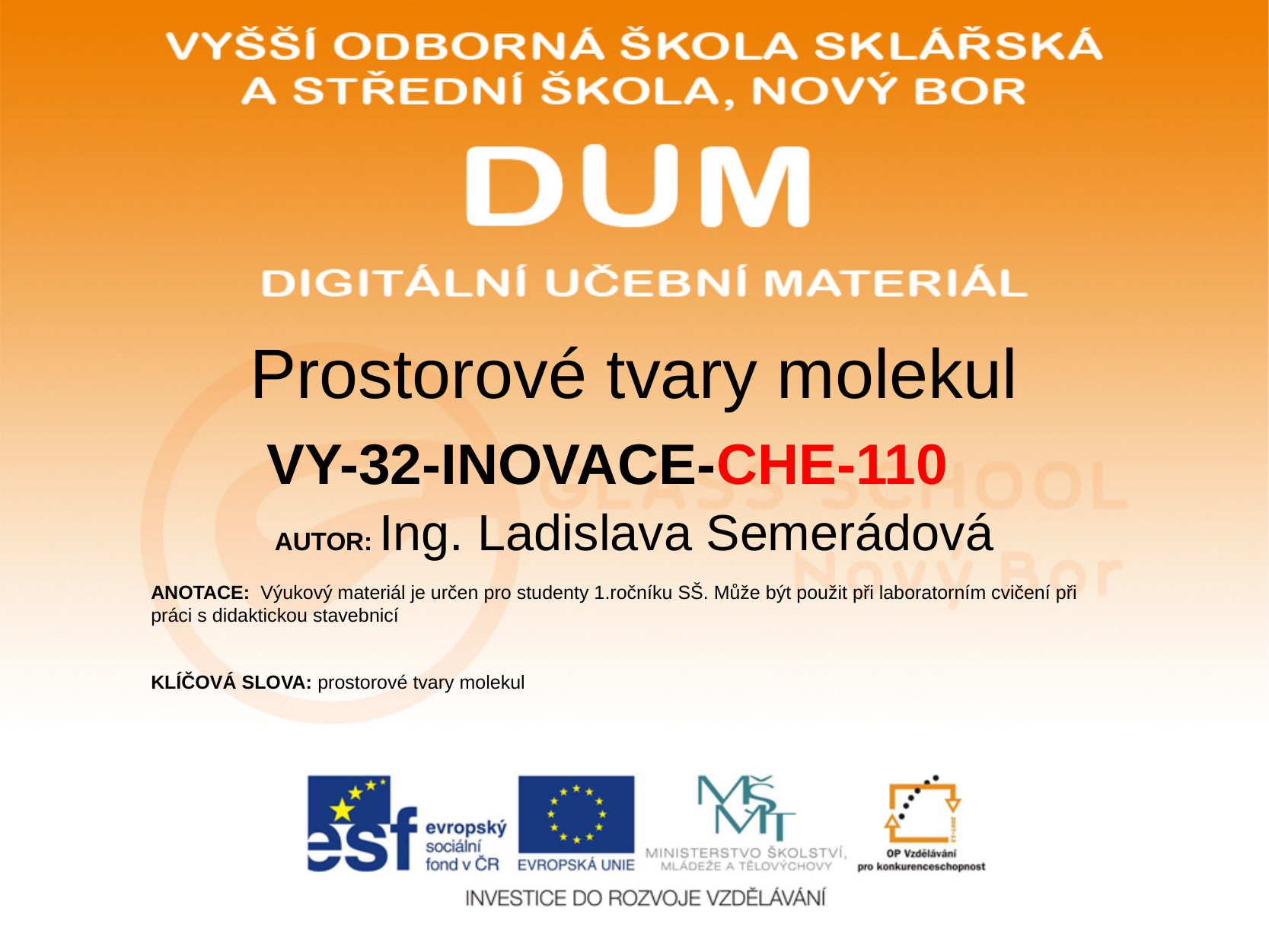

# Prostorové tvary molekul
VY-32-INOVACE-CHE-110
AUTOR: Ing. Ladislava Semerádová
ANOTACE:  Výukový materiál je určen pro studenty 1.ročníku SŠ. Může být použit při laboratorním cvičení při práci s didaktickou stavebnicí
KLÍČOVÁ SLOVA: prostorové tvary molekul